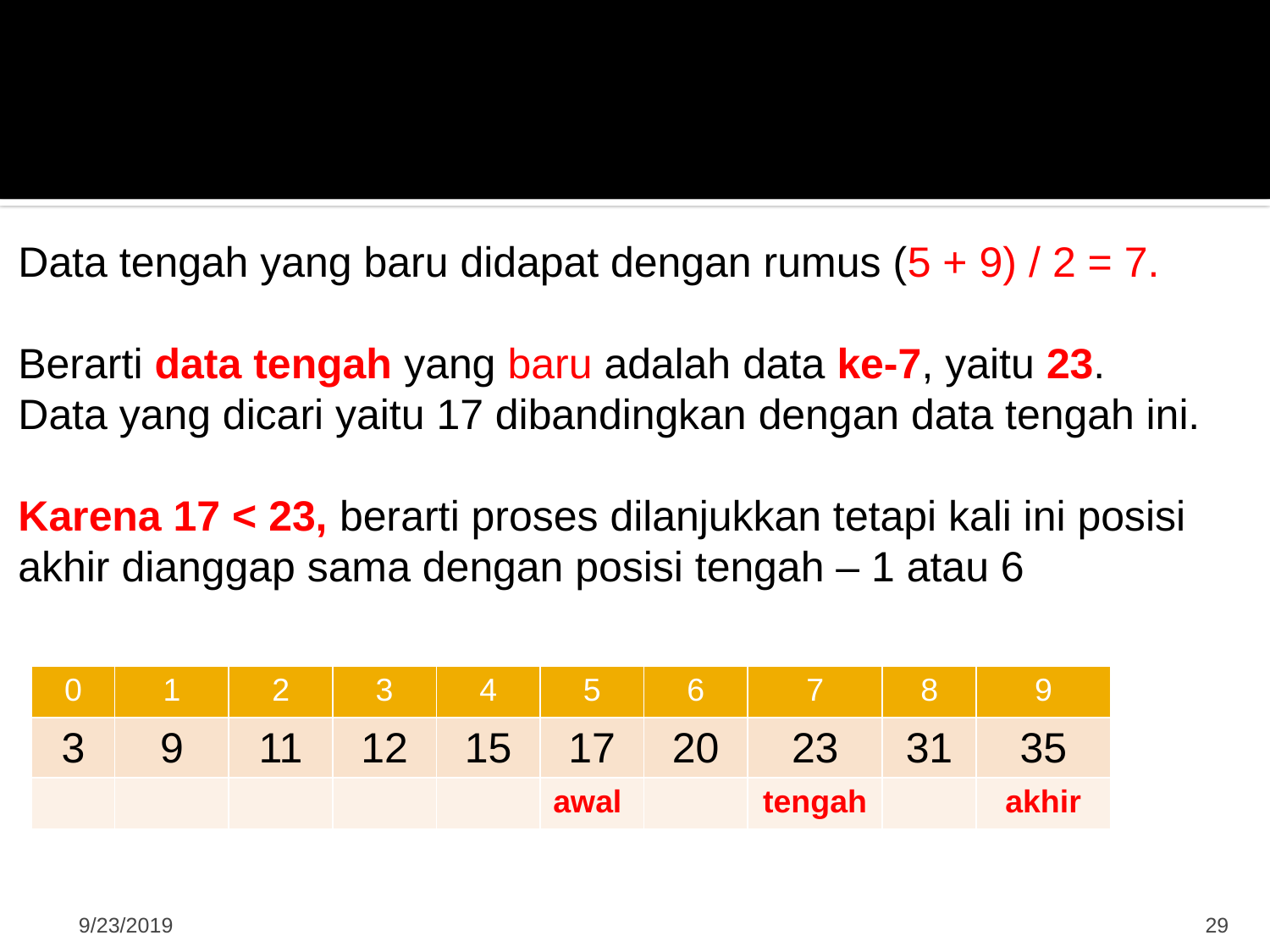

Data tengah yang baru didapat dengan rumus (5 + 9) / 2 = 7.

Berarti data tengah yang baru adalah data ke-7, yaitu 23. Data yang dicari yaitu 17 dibandingkan dengan data tengah ini.

Karena 17 < 23, berarti proses dilanjukkan tetapi kali ini posisi akhir dianggap sama dengan posisi tengah – 1 atau 6

| 0 | 1 | 2 | 3 | 4 | 5 | 6 | 7 | 8 | 9 |
| --- | --- | --- | --- | --- | --- | --- | --- | --- | --- |
| 3 | 9 | 11 | 12 | 15 | 17 | 20 | 23 | 31 | 35 |
|  |  |  |  |  | awal |  | tengah |  | akhir |
9/23/2019
29